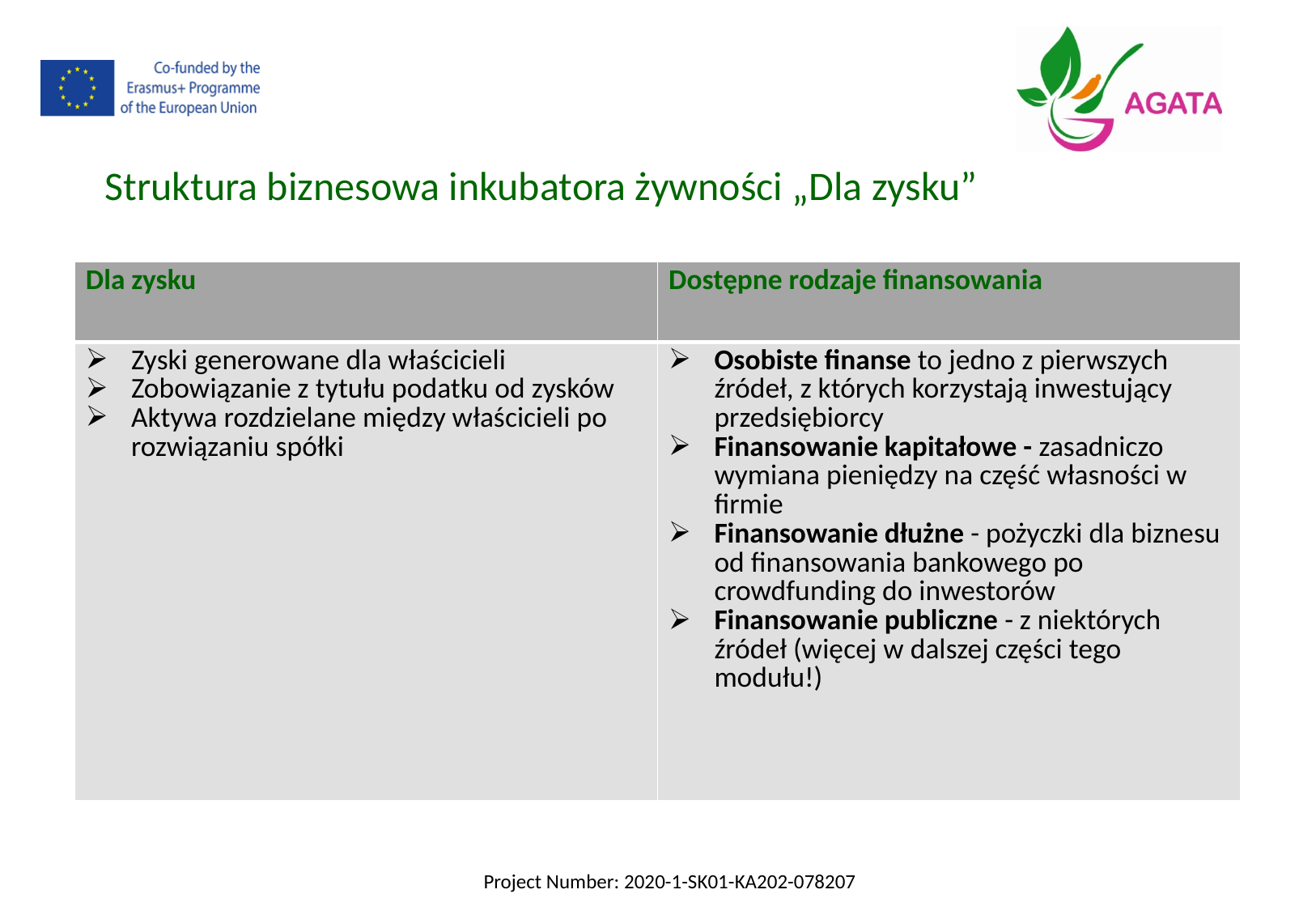

Struktura biznesowa inkubatora żywności „Dla zysku”

| Dla zysku | Dostępne rodzaje finansowania |
| --- | --- |
| Zyski generowane dla właścicieli Zobowiązanie z tytułu podatku od zysków Aktywa rozdzielane między właścicieli po rozwiązaniu spółki | Osobiste finanse to jedno z pierwszych źródeł, z których korzystają inwestujący przedsiębiorcy Finansowanie kapitałowe - zasadniczo wymiana pieniędzy na część własności w firmie Finansowanie dłużne - pożyczki dla biznesu od finansowania bankowego po crowdfunding do inwestorów Finansowanie publiczne - z niektórych źródeł (więcej w dalszej części tego modułu!) |